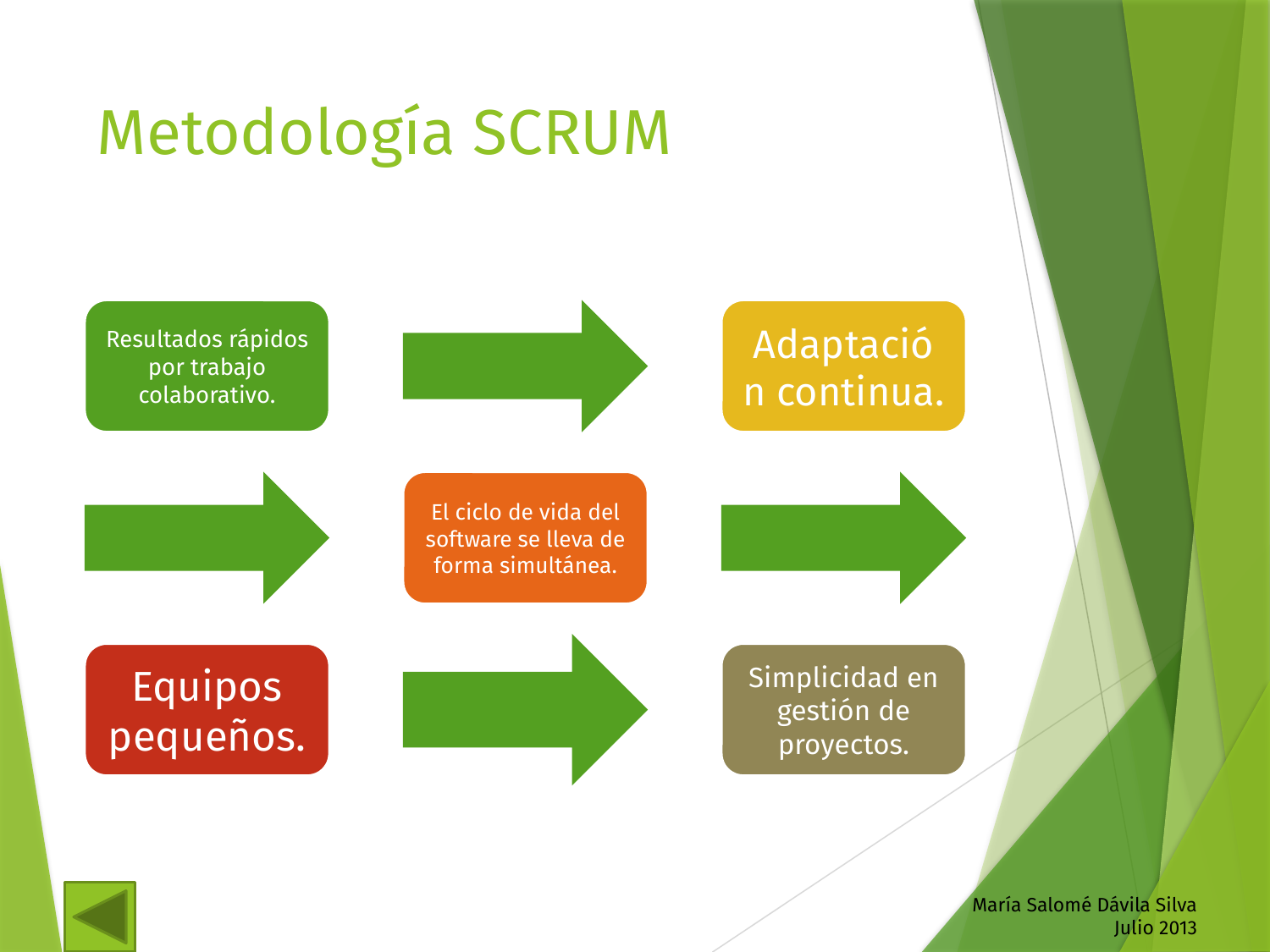

# Metodología SCRUM
Resultados rápidos por trabajo colaborativo.
Adaptación continua.
El ciclo de vida del software se lleva de forma simultánea.
Equipos pequeños.
Simplicidad en gestión de proyectos.

María Salomé Dávila Silva
Julio 2013